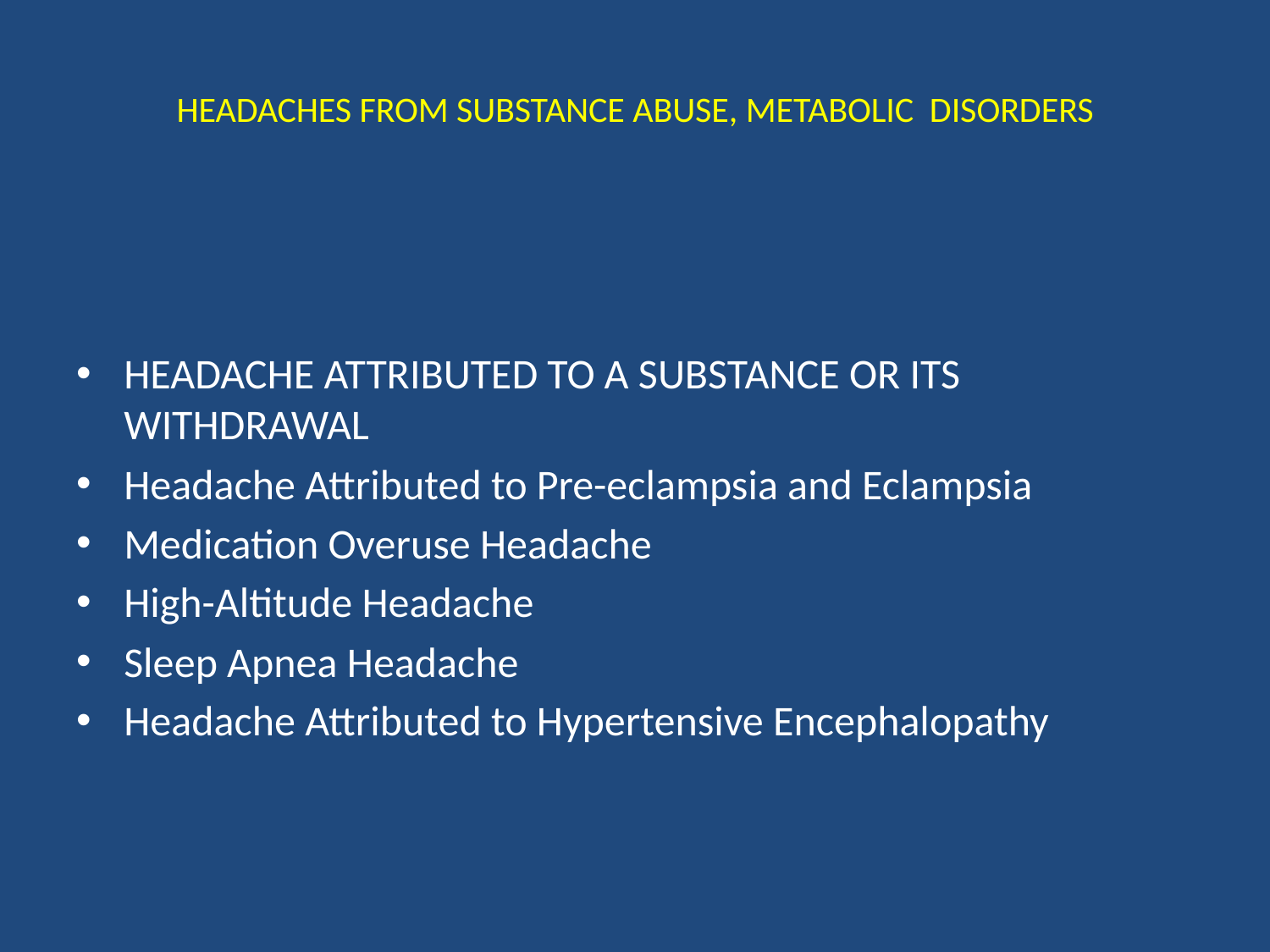

# HEADACHES FROM SUBSTANCE ABUSE, METABOLIC  DISORDERS

HEADACHE ATTRIBUTED TO A SUBSTANCE OR ITS WITHDRAWAL
Headache Attributed to Pre-eclampsia and Eclampsia
Medication Overuse Headache
High-Altitude Headache
Sleep Apnea Headache
Headache Attributed to Hypertensive Encephalopathy